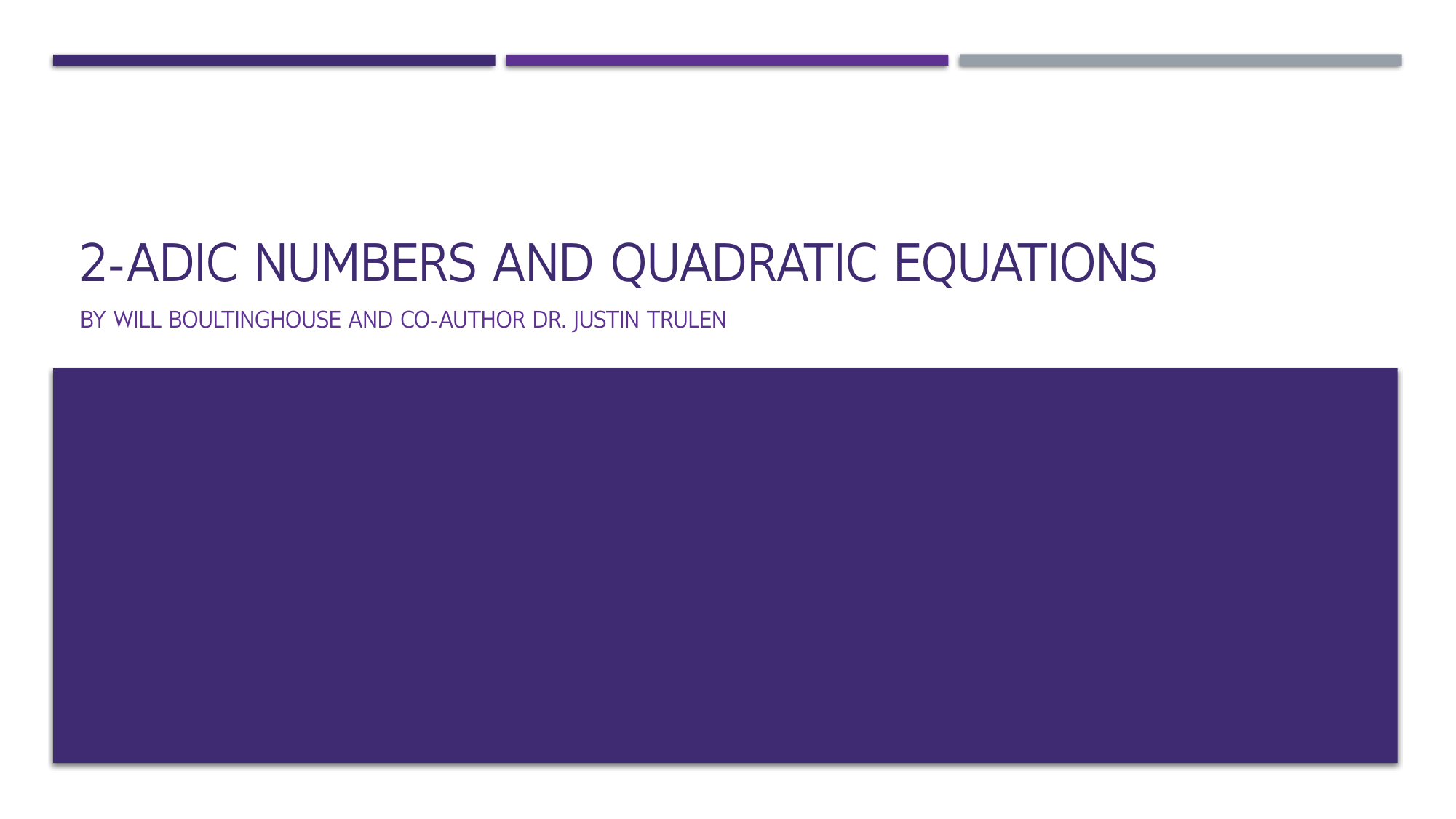

# 2-adic numbers and quadratic equations
By Will Boultinghouse and co-author Dr. Justin Trulen